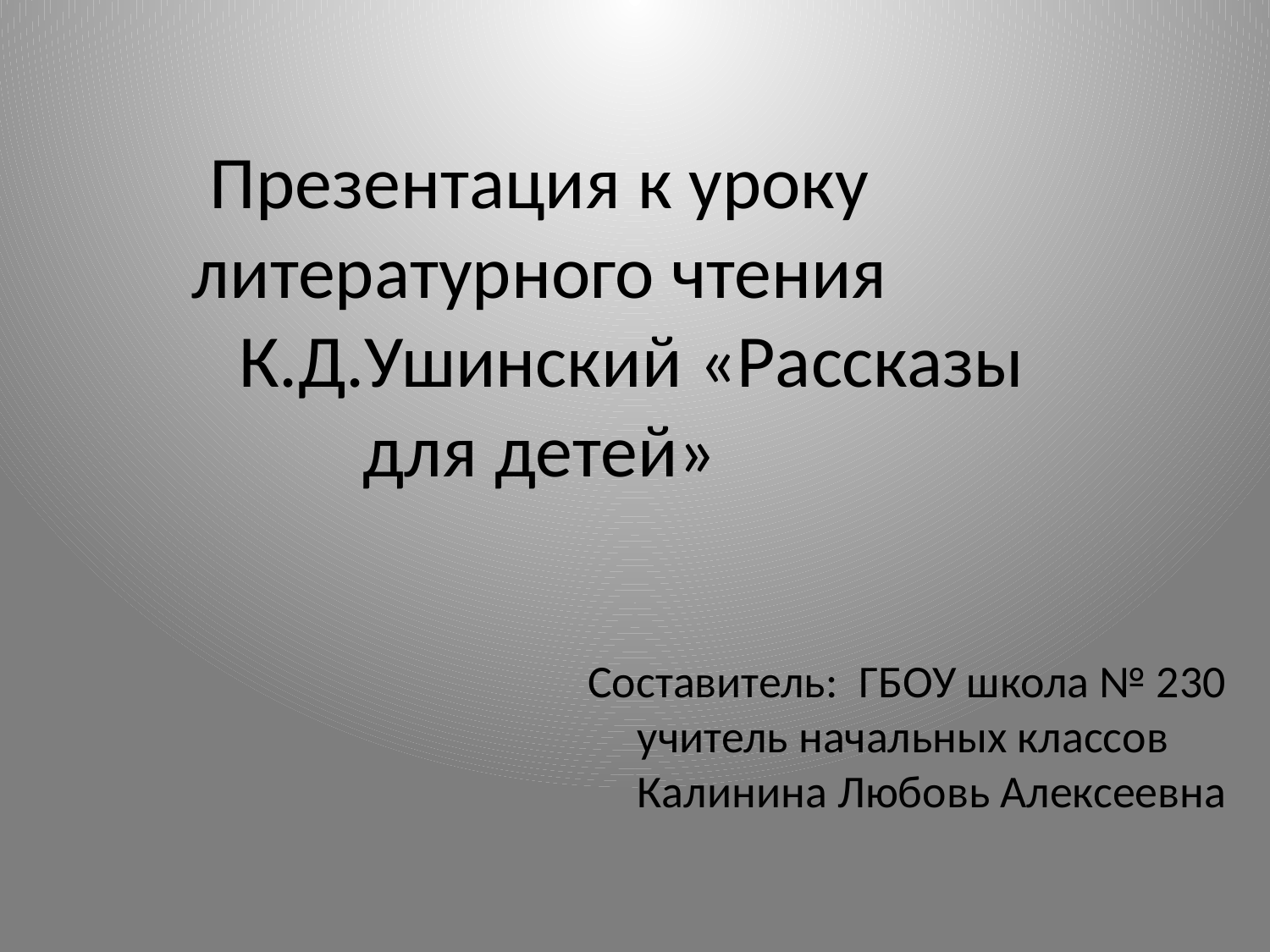

Презентация к уроку литературного чтения
           К.Д.Ушинский «Рассказы для детей»
Составитель:  ГБОУ школа № 230 учитель начальных классов Калинина Любовь Алексеевна